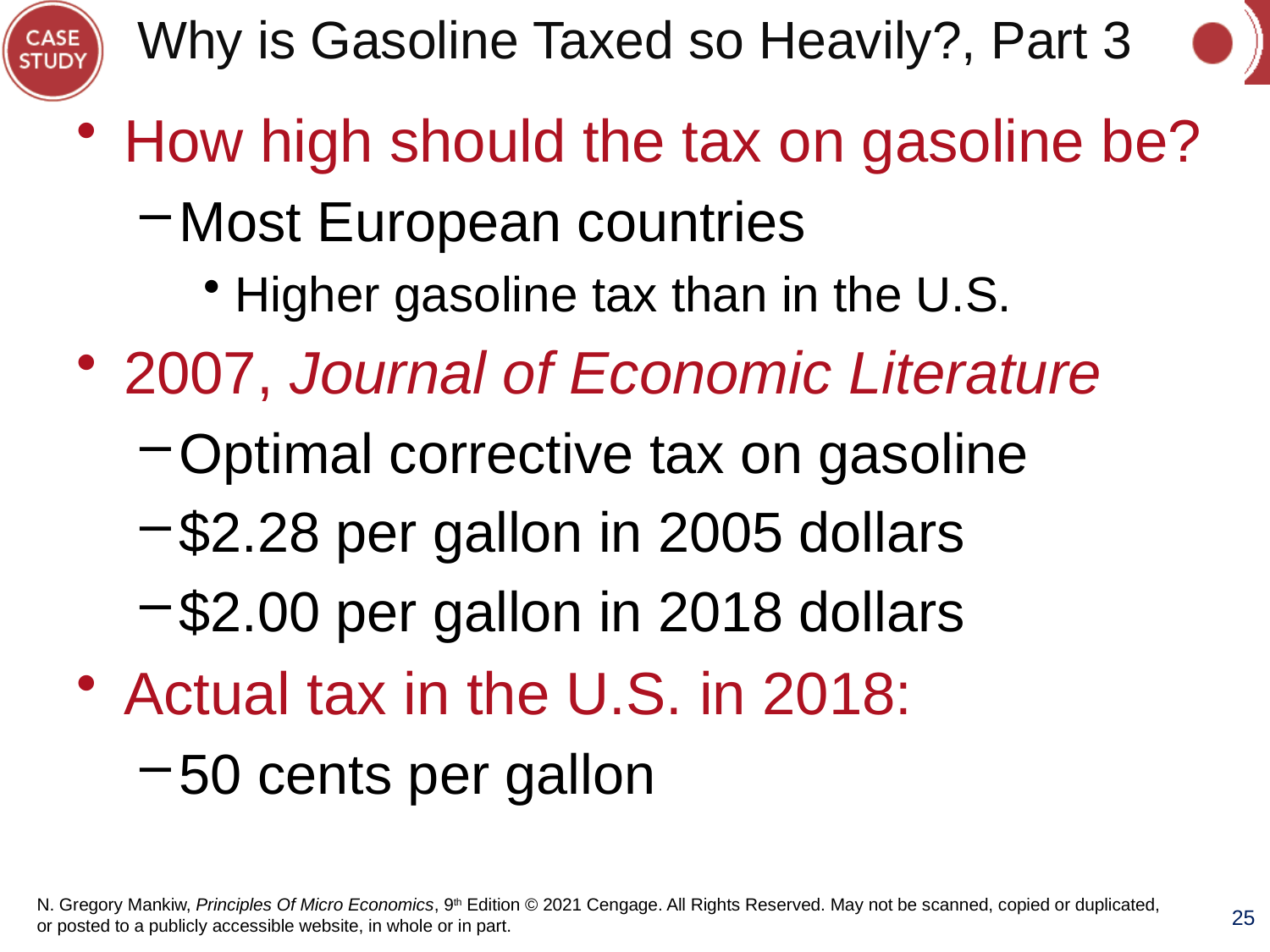

# Why is Gasoline Taxed so Heavily?, Part 3
How high should the tax on gasoline be?
Most European countries
Higher gasoline tax than in the U.S.
2007, Journal of Economic Literature
Optimal corrective tax on gasoline
$2.28 per gallon in 2005 dollars
$2.00 per gallon in 2018 dollars
Actual tax in the U.S. in 2018:
50 cents per gallon
25